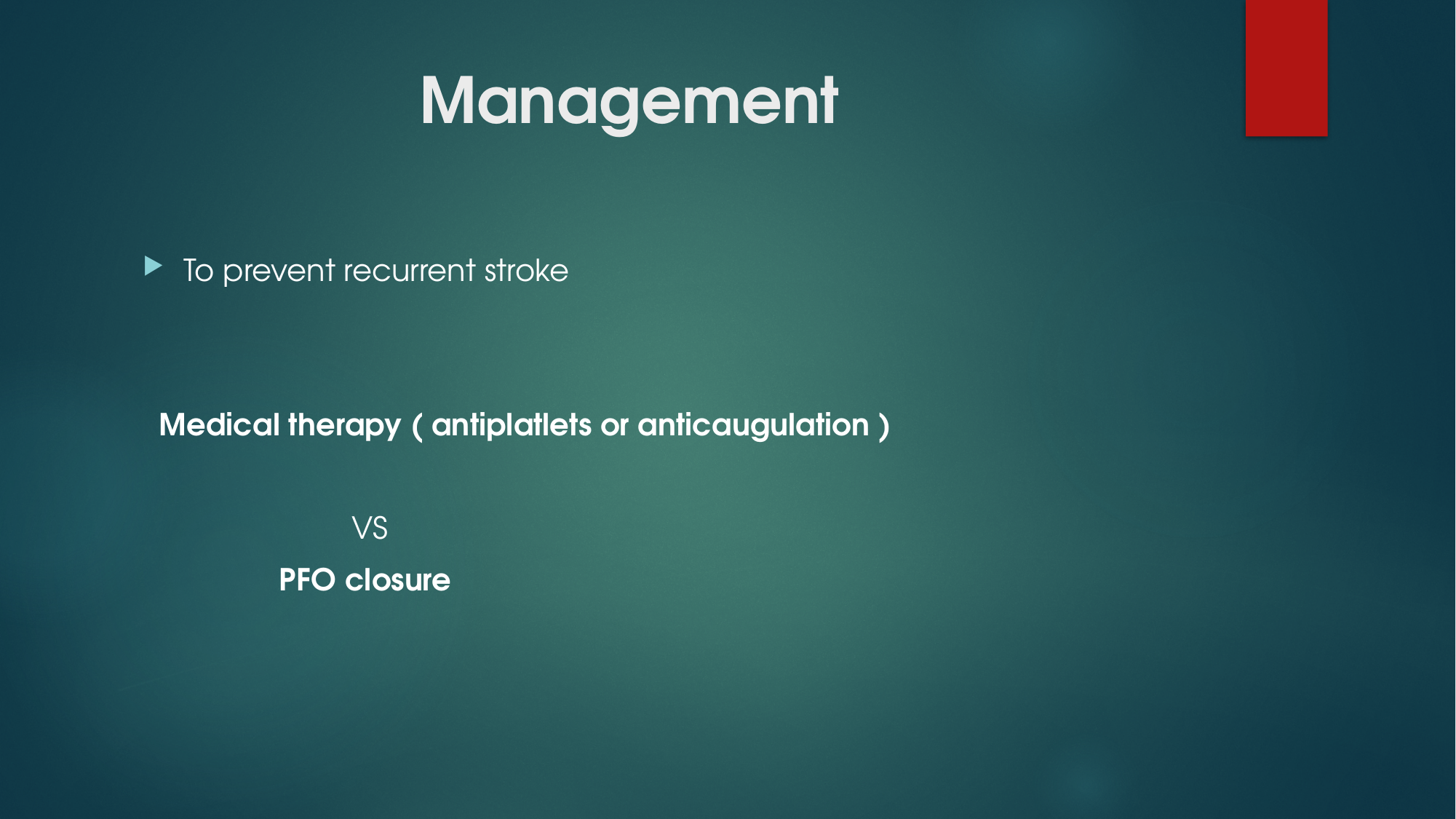

# Management
To prevent recurrent stroke

  Medical therapy ( antiplatlets or anticaugulation )

                         VS
                PFO closure